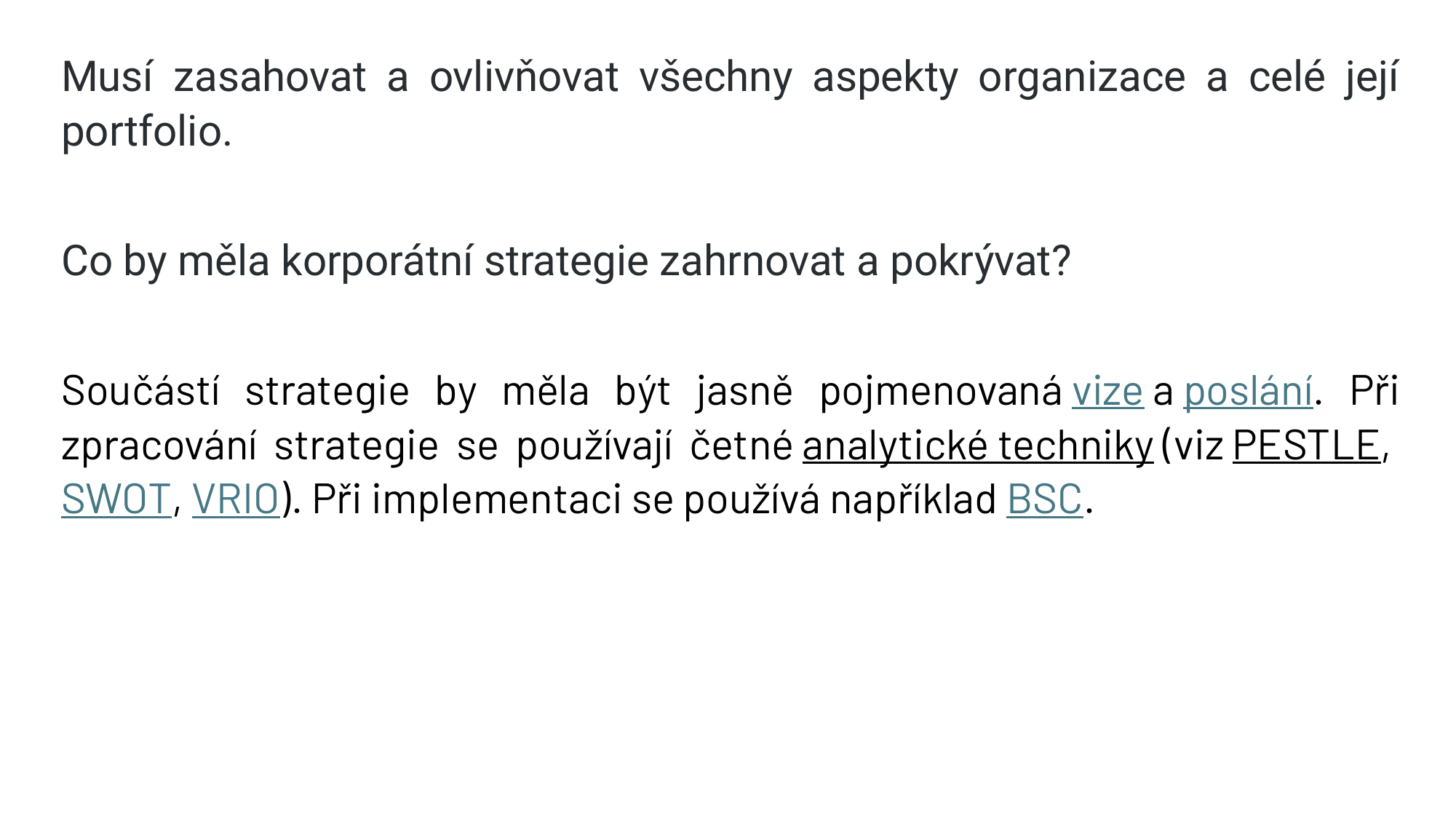

Musí zasahovat a ovlivňovat všechny aspekty organizace a celé její portfolio.

Co by měla korporátní strategie zahrnovat a pokrývat?

Součástí strategie by měla být jasně pojmenovaná vize a poslání. Při zpracování strategie se používají četné analytické techniky (viz PESTLE, SWOT, VRIO). Při implementaci se používá například BSC.